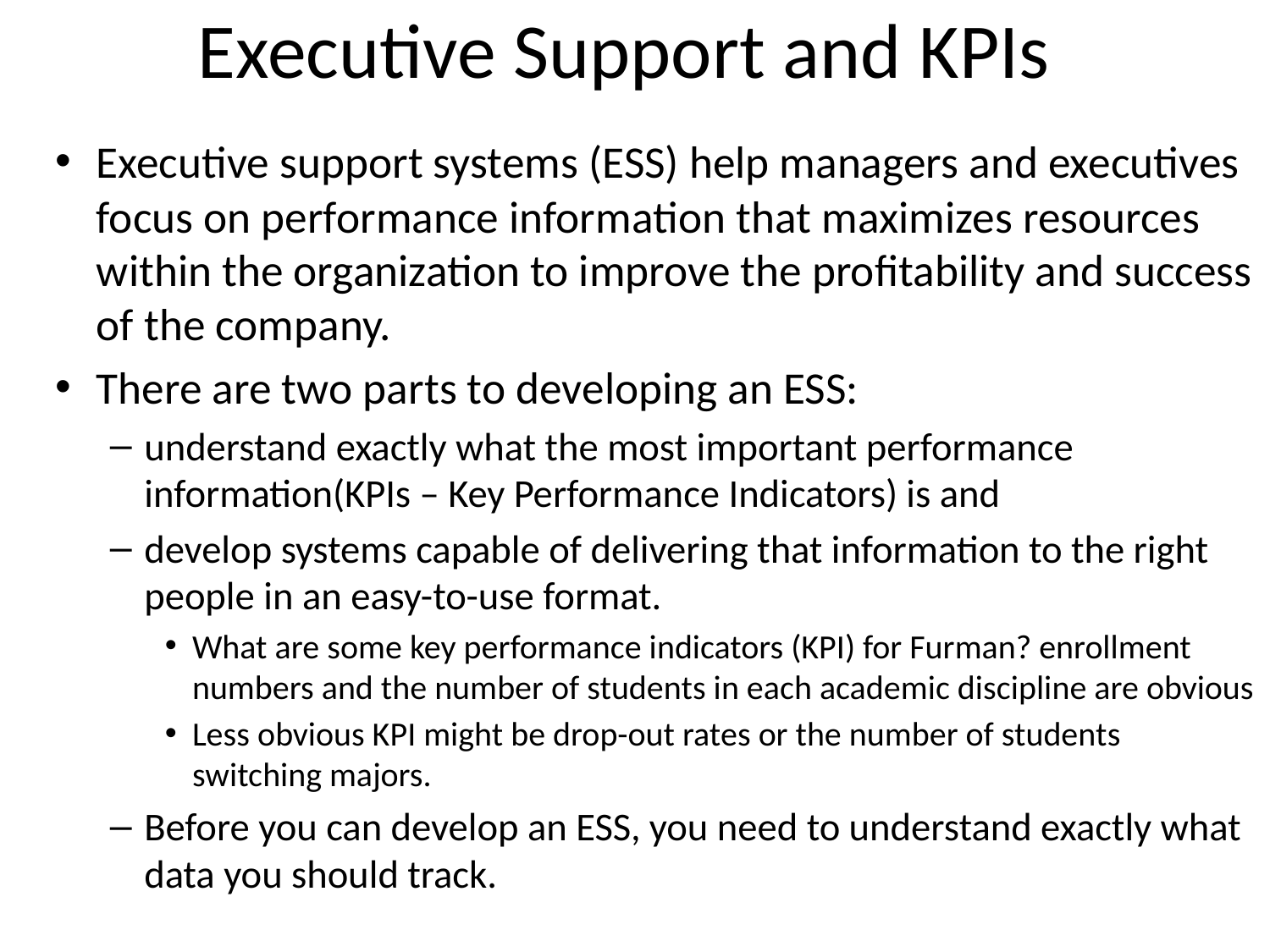

# Executive Support and KPIs
Executive support systems (ESS) help managers and executives focus on performance information that maximizes resources within the organization to improve the profitability and success of the company.
There are two parts to developing an ESS:
understand exactly what the most important performance information(KPIs – Key Performance Indicators) is and
develop systems capable of delivering that information to the right people in an easy-to-use format.
What are some key performance indicators (KPI) for Furman? enrollment numbers and the number of students in each academic discipline are obvious
Less obvious KPI might be drop-out rates or the number of students switching majors.
Before you can develop an ESS, you need to understand exactly what data you should track.